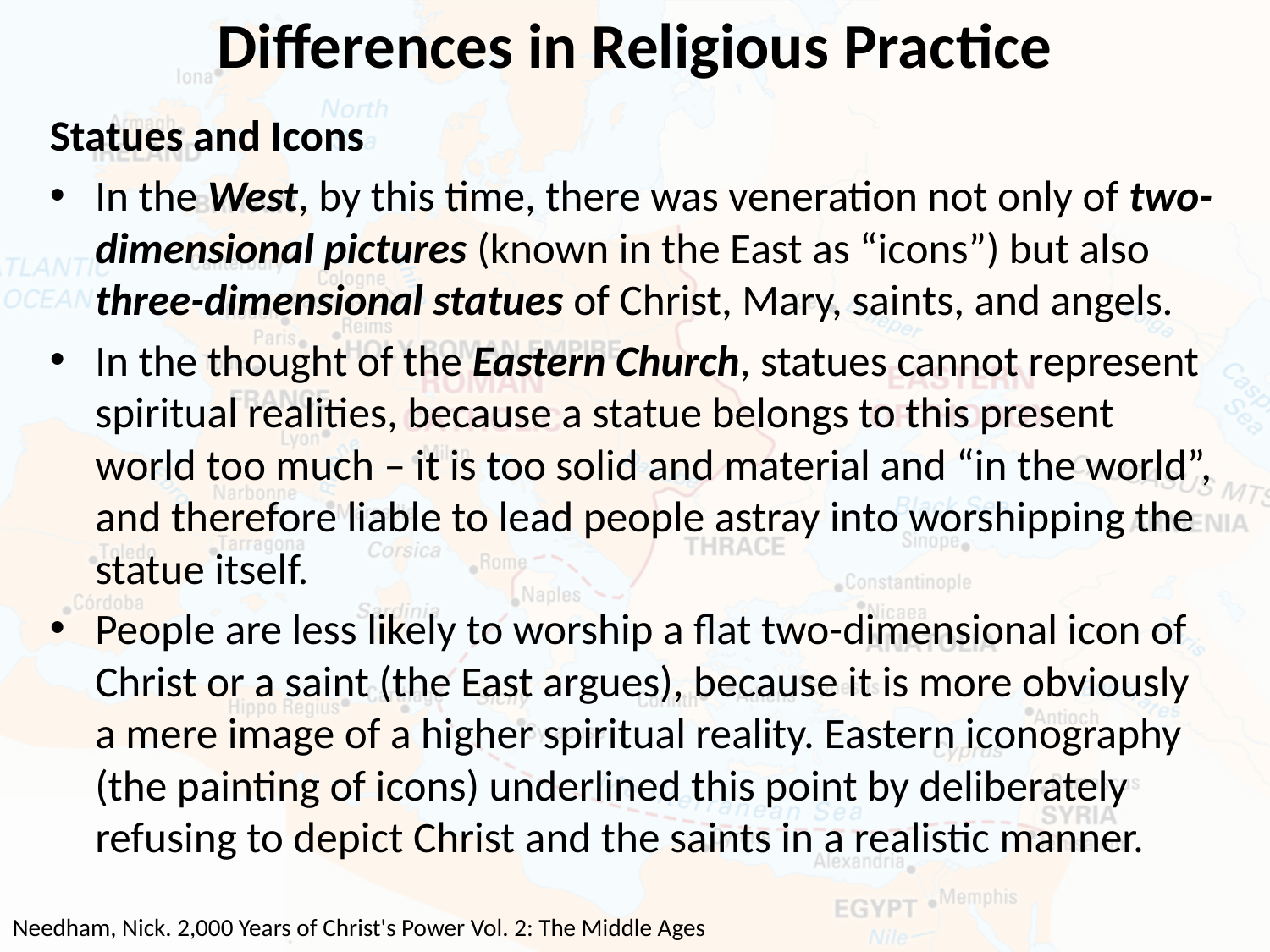

# Differences in Religious Practice
Statues and Icons
In the West, by this time, there was veneration not only of two-dimensional pictures (known in the East as “icons”) but also three-dimensional statues of Christ, Mary, saints, and angels.
In the thought of the Eastern Church, statues cannot represent spiritual realities, because a statue belongs to this present world too much – it is too solid and material and “in the world”, and therefore liable to lead people astray into worshipping the statue itself.
People are less likely to worship a flat two-dimensional icon of Christ or a saint (the East argues), because it is more obviously a mere image of a higher spiritual reality. Eastern iconography (the painting of icons) underlined this point by deliberately refusing to depict Christ and the saints in a realistic manner.
Needham, Nick. 2,000 Years of Christ's Power Vol. 2: The Middle Ages